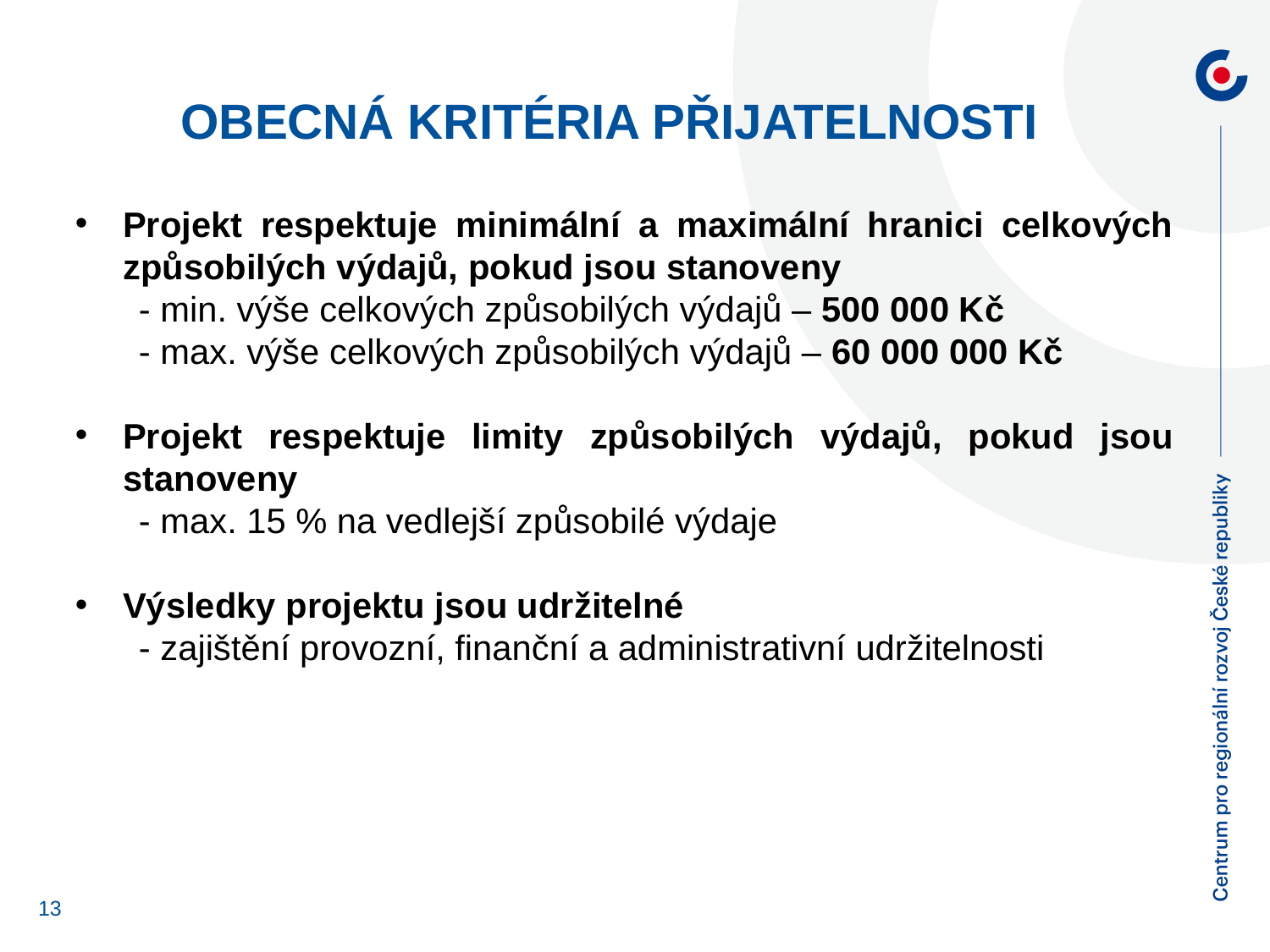

Obecná kritéria přijatelnosti
Projekt respektuje minimální a maximální hranici celkových způsobilých výdajů, pokud jsou stanoveny
- min. výše celkových způsobilých výdajů – 500 000 Kč
- max. výše celkových způsobilých výdajů – 60 000 000 Kč

Projekt respektuje limity způsobilých výdajů, pokud jsou stanoveny
- max. 15 % na vedlejší způsobilé výdaje

Výsledky projektu jsou udržitelné
- zajištění provozní, finanční a administrativní udržitelnosti
13